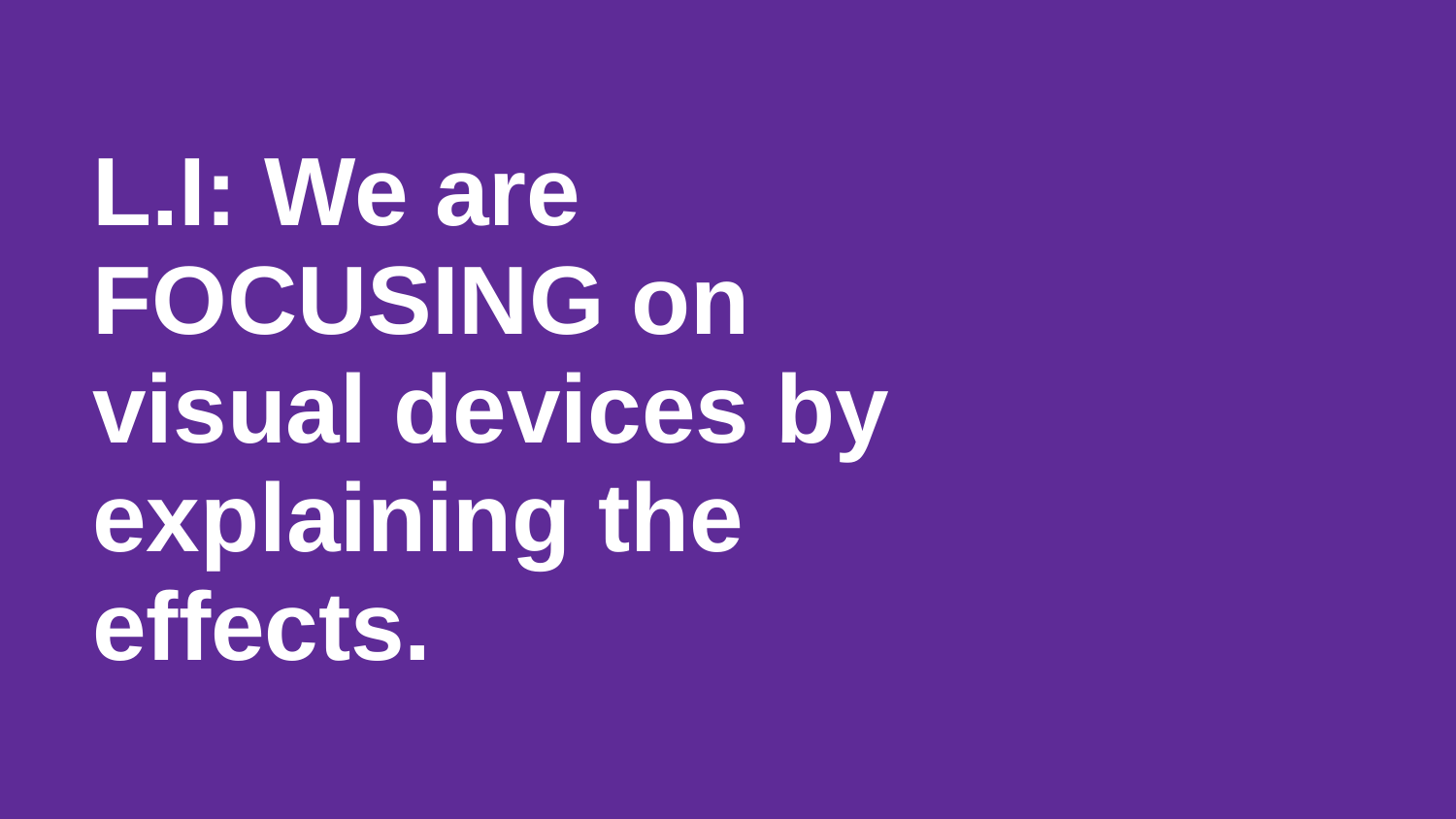

# L.I: We are FOCUSING on visual devices by explaining the effects.